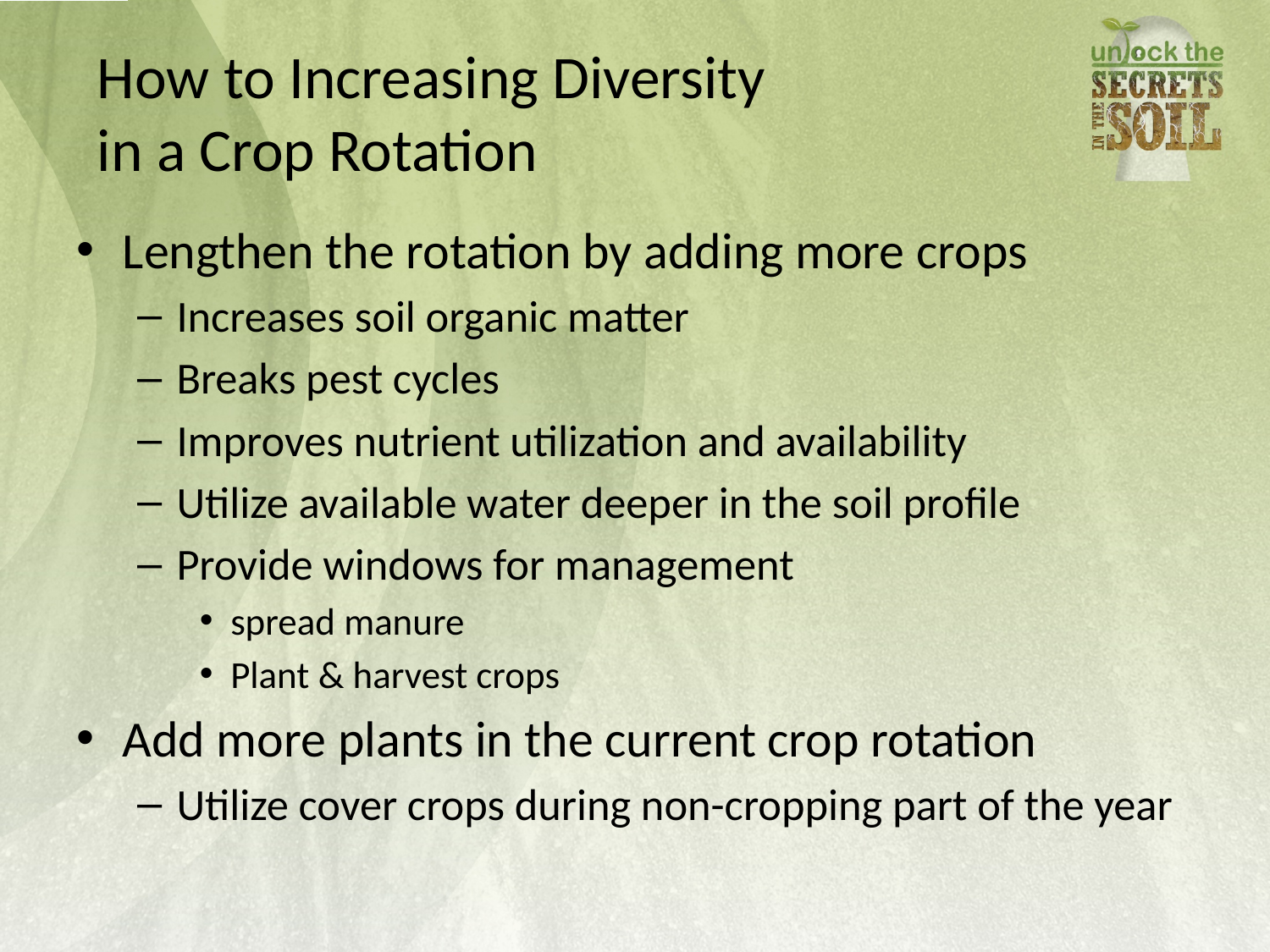

# How to Increasing Diversity in a Crop Rotation
Lengthen the rotation by adding more crops
Increases soil organic matter
Breaks pest cycles
Improves nutrient utilization and availability
Utilize available water deeper in the soil profile
Provide windows for management
spread manure
Plant & harvest crops
Add more plants in the current crop rotation
Utilize cover crops during non-cropping part of the year